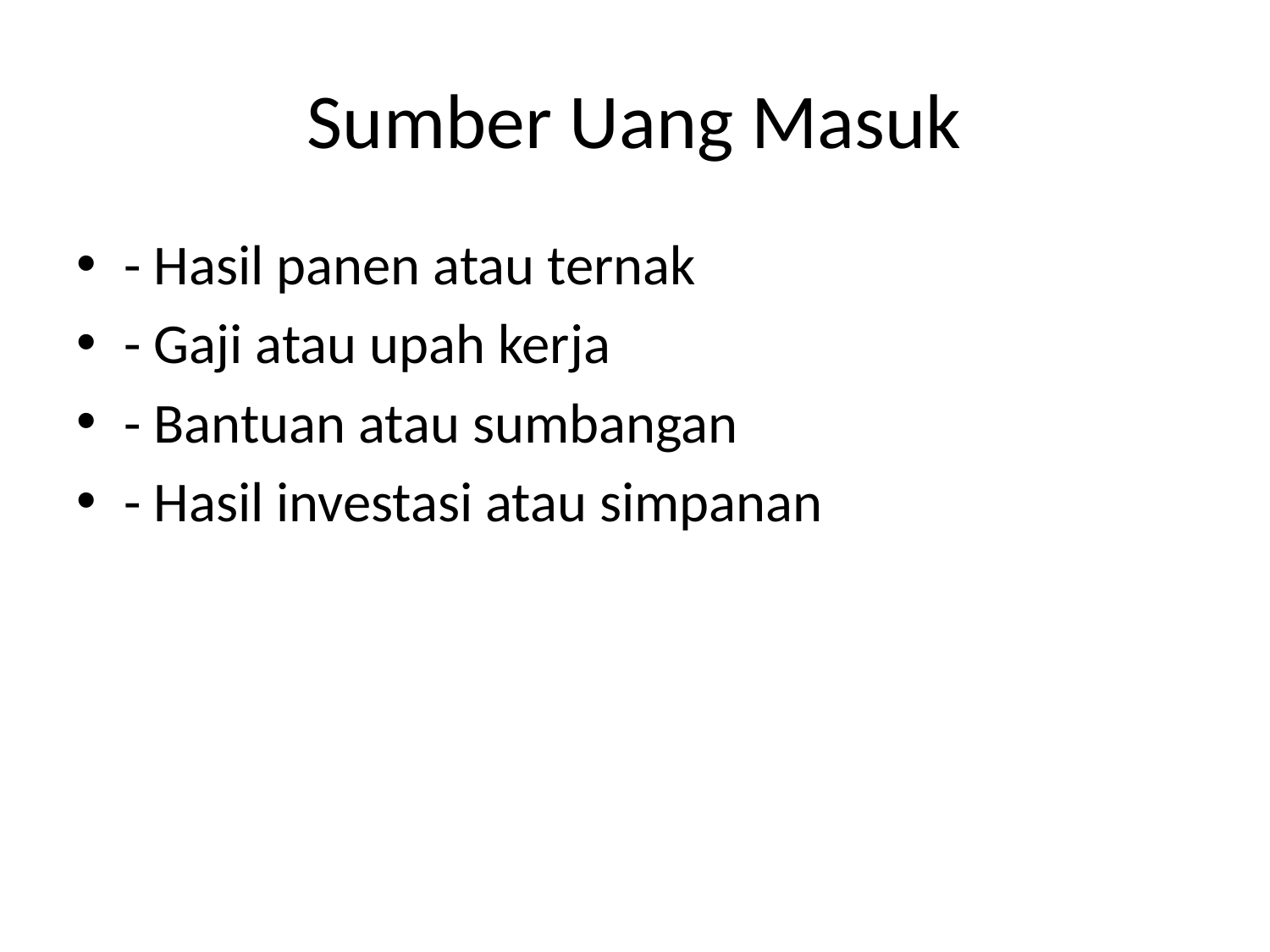

# Sumber Uang Masuk
- Hasil panen atau ternak
- Gaji atau upah kerja
- Bantuan atau sumbangan
- Hasil investasi atau simpanan